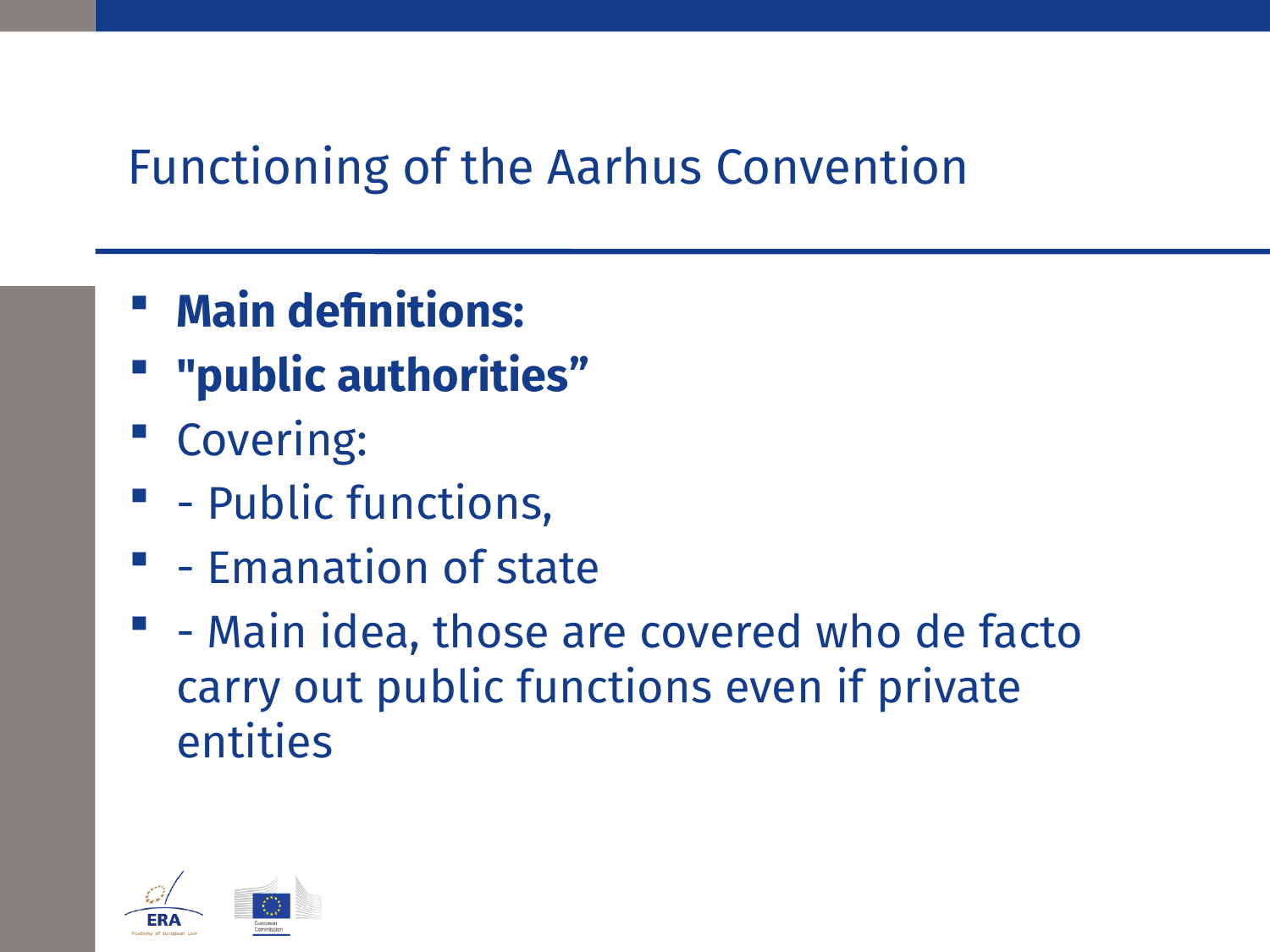

# Functioning of the Aarhus Convention
Main definitions:
"public authorities”
Covering:
- Public functions,
- Emanation of state
- Main idea, those are covered who de facto carry out public functions even if private entities